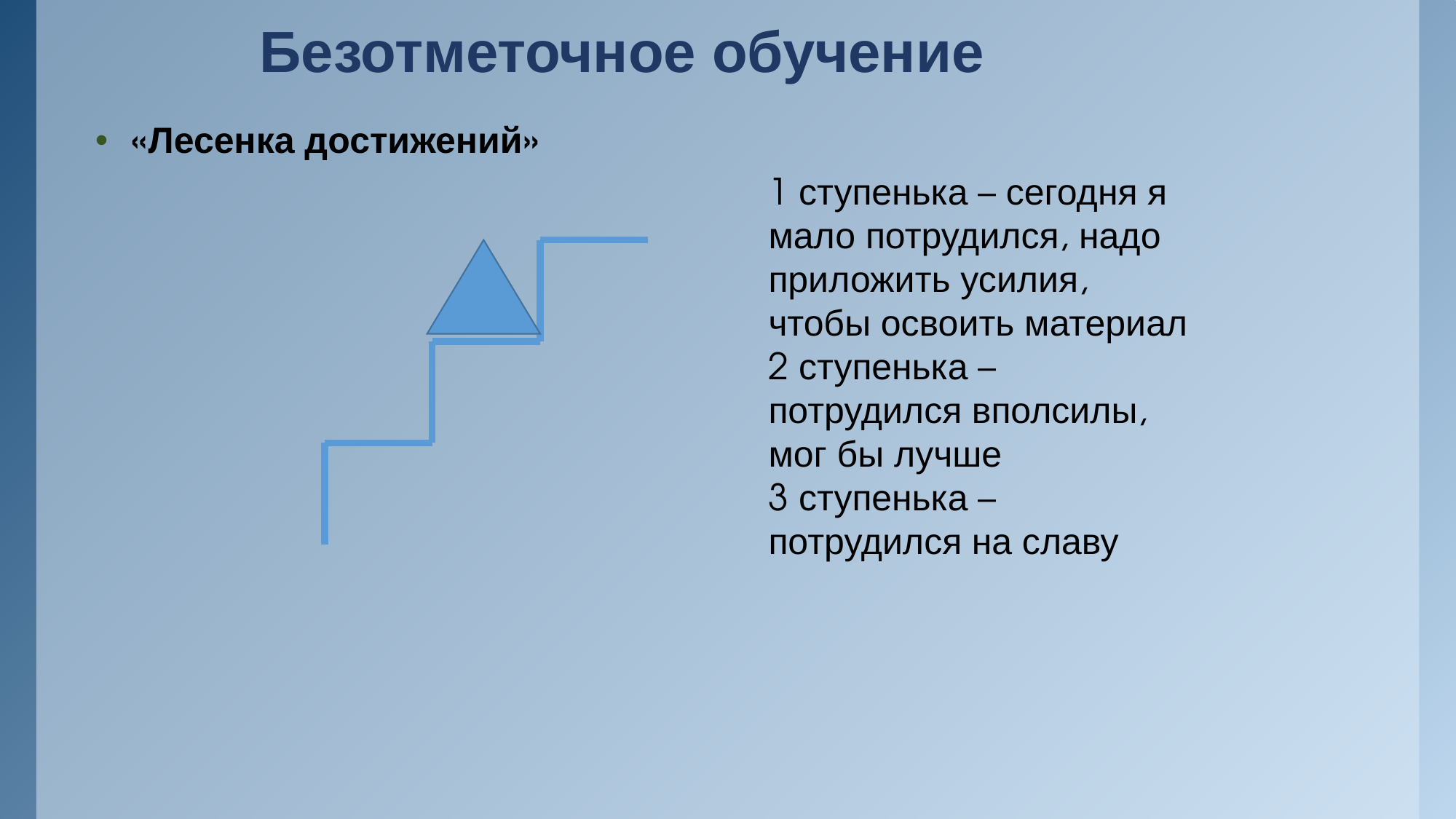

# Безотметочное обучение
«Лесенка достижений»
1 ступенька – сегодня я мало потрудился, надо приложить усилия, чтобы освоить материал
2 ступенька – потрудился вполсилы, мог бы лучше
3 ступенька – потрудился на славу